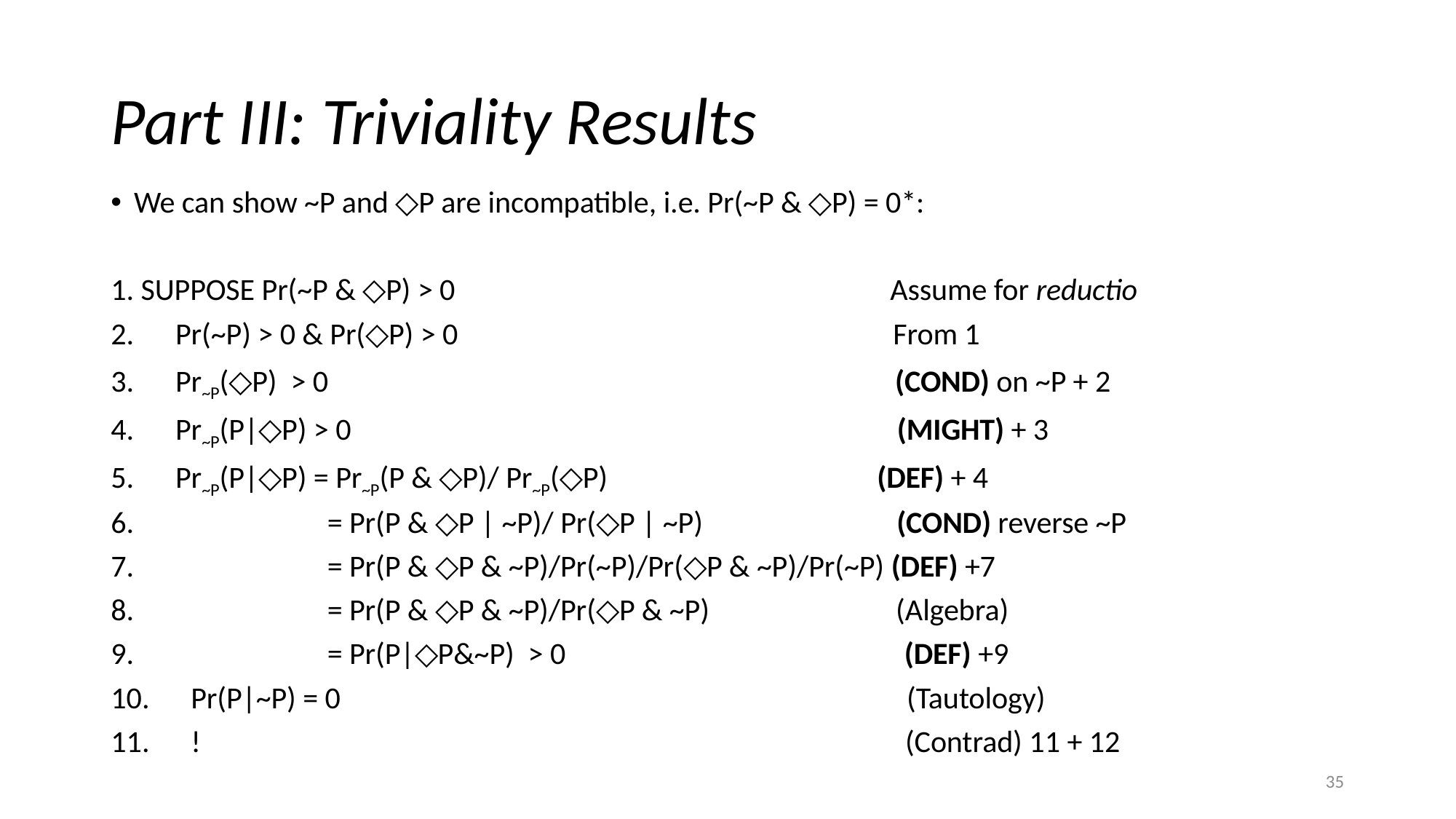

# Part III: Triviality Results
We can show ~P and ◇P are incompatible, i.e. Pr(~P & ◇P) = 0*:

1. SUPPOSE Pr(~P & ◇P) > 0                                                               Assume for reductio
2.      Pr(~P) > 0 & Pr(◇P) > 0                                                               From 1
3.      Pr~P(◇P)  > 0                                                                                  (COND) on ~P + 2
4.      Pr~P(P|◇P) > 0                                                                               (MIGHT) + 3
5.      Pr~P(P|◇P) = Pr~P(P & ◇P)/ Pr~P(◇P)                                       (DEF) + 4
6.                            = Pr(P & ◇P | ~P)/ Pr(◇P | ~P)                            (COND) reverse ~P
7.                            = Pr(P & ◇P & ~P)/Pr(~P)/Pr(◇P & ~P)/Pr(~P) (DEF) +7
8.                            = Pr(P & ◇P & ~P)/Pr(◇P & ~P)                           (Algebra)
9.                            = Pr(P|◇P&~P)  > 0                                                 (DEF) +9
10.      Pr(P|~P) = 0                                                                                  (Tautology)
11.      !                                                                                                      (Contrad) 11 + 12

35